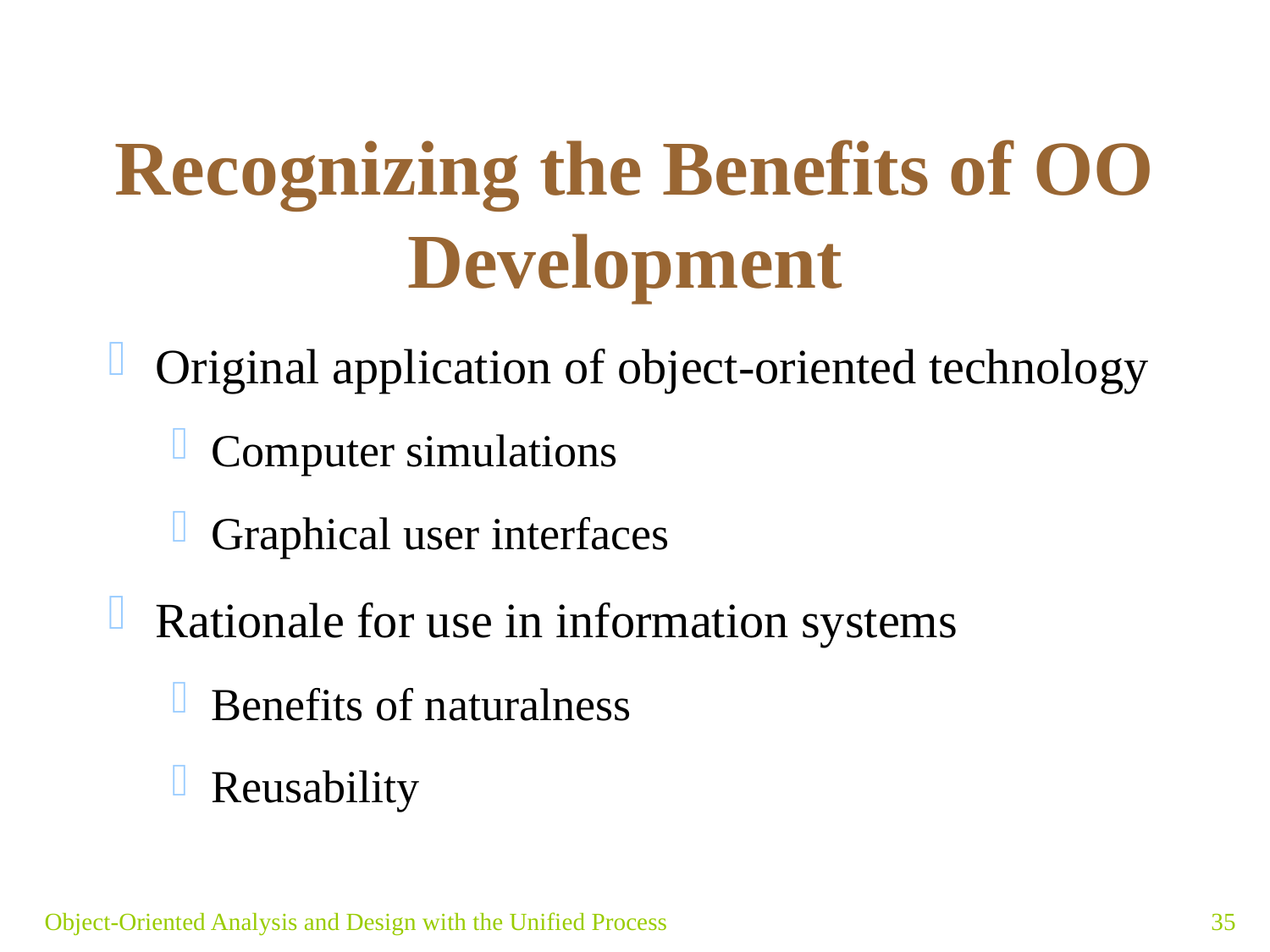

# Recognizing the Benefits of OO Development
Original application of object-oriented technology
Computer simulations
Graphical user interfaces
Rationale for use in information systems
Benefits of naturalness
Reusability

Object-Oriented Analysis and Design with the Unified Process
35